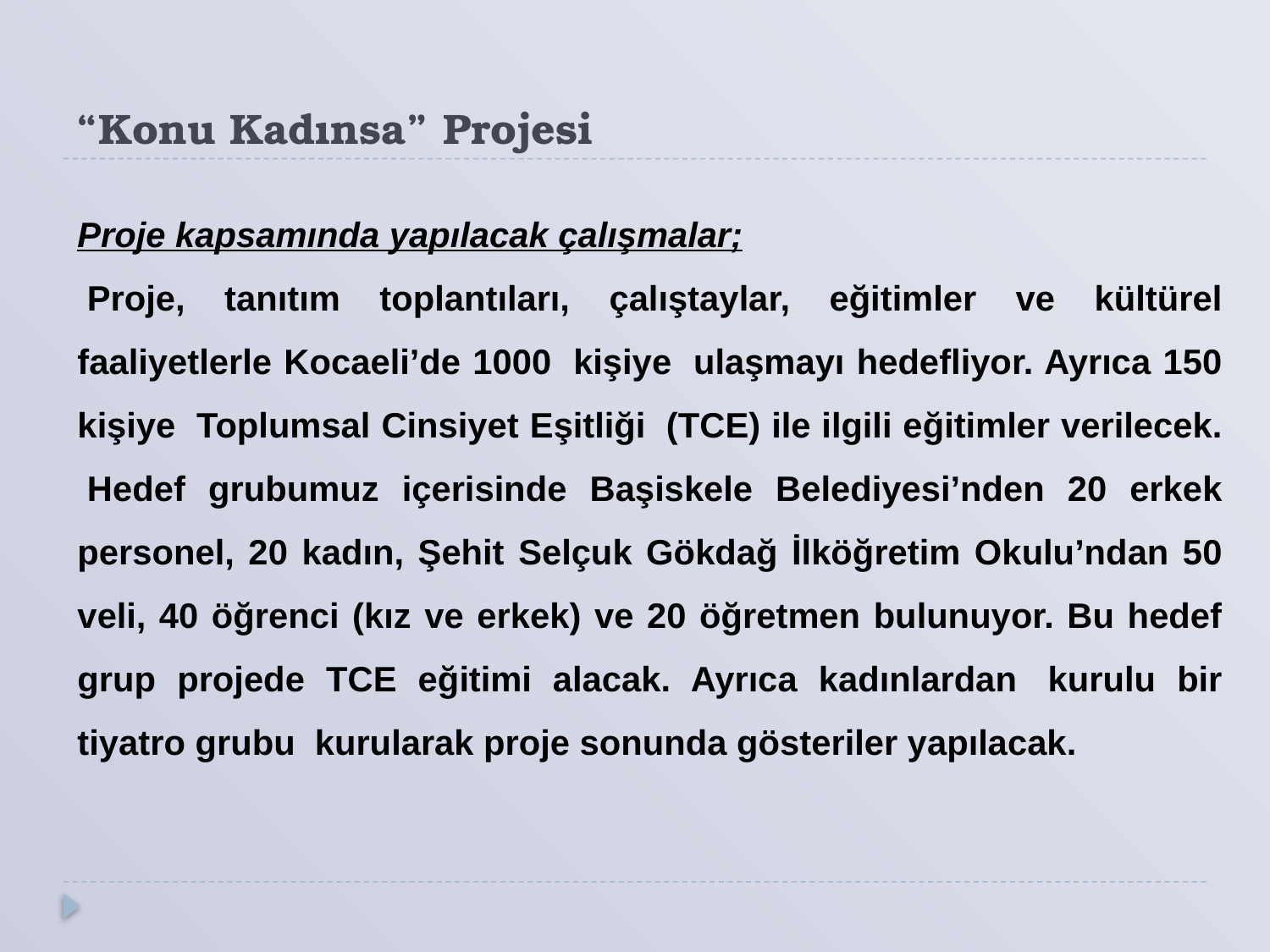

# “Konu Kadınsa” Projesi
Proje kapsamında yapılacak çalışmalar;
 Proje, tanıtım toplantıları, çalıştaylar, eğitimler ve kültürel faaliyetlerle Kocaeli’de 1000  kişiye  ulaşmayı hedefliyor. Ayrıca 150 kişiye  Toplumsal Cinsiyet Eşitliği  (TCE) ile ilgili eğitimler verilecek.  Hedef grubumuz içerisinde Başiskele Belediyesi’nden 20 erkek personel, 20 kadın, Şehit Selçuk Gökdağ İlköğretim Okulu’ndan 50 veli, 40 öğrenci (kız ve erkek) ve 20 öğretmen bulunuyor. Bu hedef grup projede TCE eğitimi alacak. Ayrıca kadınlardan  kurulu bir tiyatro grubu  kurularak proje sonunda gösteriler yapılacak.